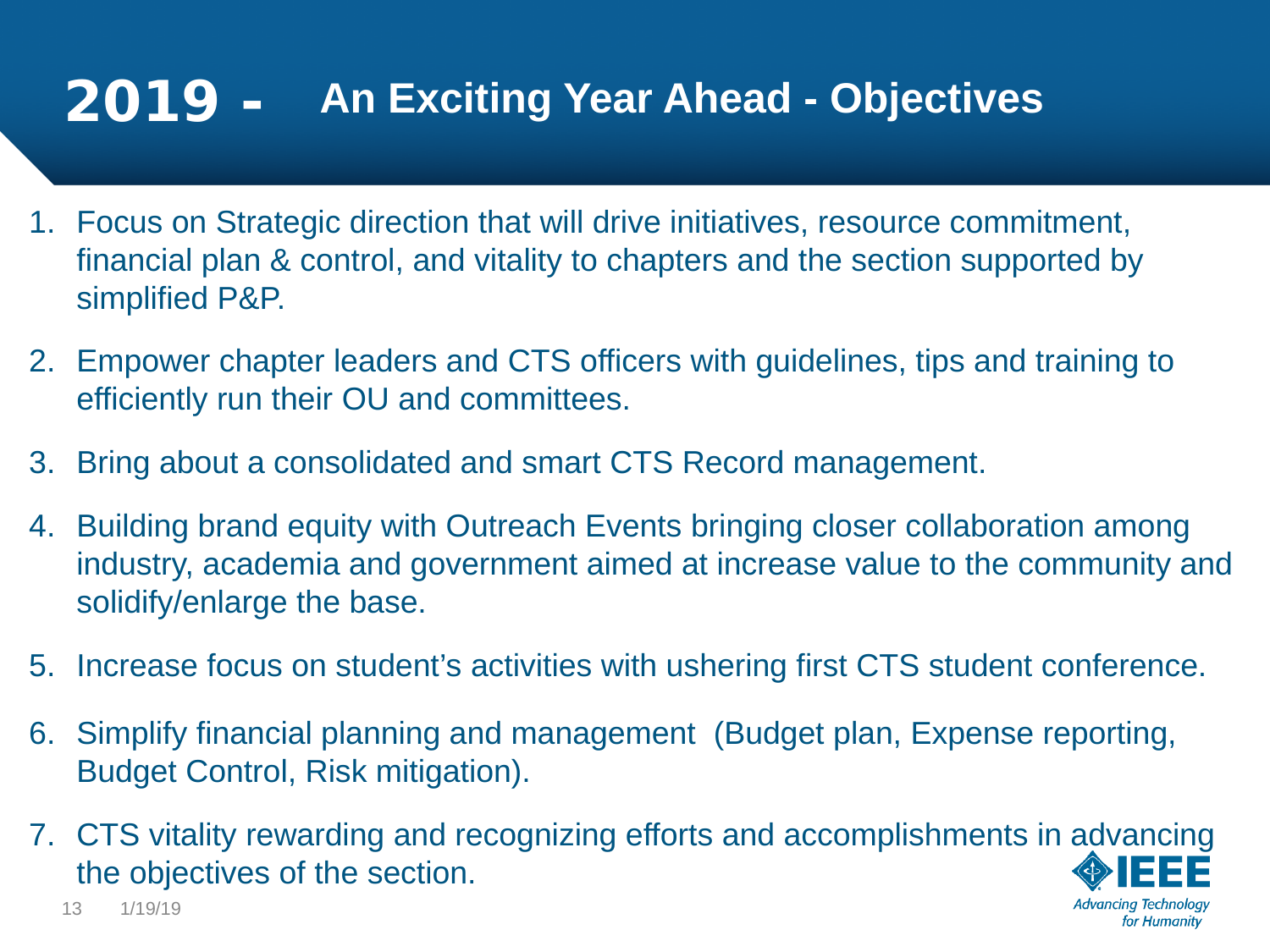

# 2019 -
An Exciting Year Ahead - Objectives
Focus on Strategic direction that will drive initiatives, resource commitment, financial plan & control, and vitality to chapters and the section supported by simplified P&P.

Empower chapter leaders and CTS officers with guidelines, tips and training to efficiently run their OU and committees.

Bring about a consolidated and smart CTS Record management.

Building brand equity with Outreach Events bringing closer collaboration among industry, academia and government aimed at increase value to the community and solidify/enlarge the base.

Increase focus on student’s activities with ushering first CTS student conference.

Simplify financial planning and management  (Budget plan, Expense reporting, Budget Control, Risk mitigation).

CTS vitality rewarding and recognizing efforts and accomplishments in advancing the objectives of the section.
13
1/19/19